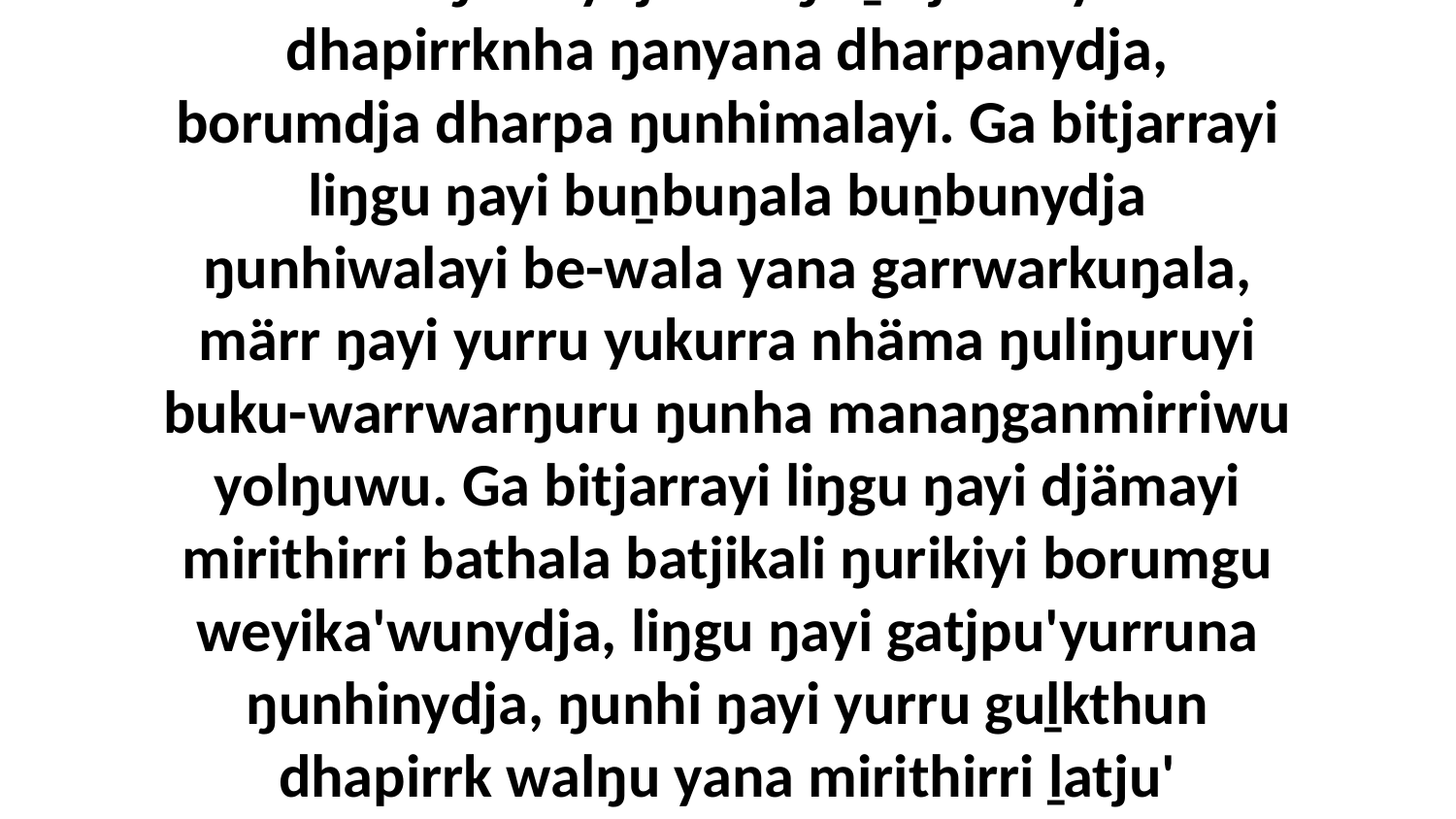

2 Ŋayi djäma munatha' yaw'yurruna marrtjina, ga rewal'yurruna ŋunhi guṉḏanhanydja malaŋunha, yarrkmaraŋala dhapirrkkuŋala walŋu yana, bala ŋayi dholkuŋalanydja walŋu ḻatju'na yana dhapirrknha ŋanyana dharpanydja, borumdja dharpa ŋunhimalayi. Ga bitjarrayi liŋgu ŋayi buṉbuŋala buṉbunydja ŋunhiwalayi be-wala yana garrwarkuŋala, märr ŋayi yurru yukurra nhäma ŋuliŋuruyi buku-warrwarŋuru ŋunha manaŋganmirriwu yolŋuwu. Ga bitjarrayi liŋgu ŋayi djämayi mirithirri bathala batjikali ŋurikiyi borumgu weyika'wunydja, liŋgu ŋayi gatjpu'yurruna ŋunhinydja, ŋunhi ŋayi yurru guḻkthun dhapirrk walŋu yana mirithirri ḻatju' borumdja ŋuliŋuruyi. Yurru yaka warray ŋunhi maḻŋ'thurruna bitjarrayinydja, bäyŋu warray; ŋayinydja ŋunhiyi borumdja ḻingarryinyaranydja ŋuthara nhäŋiniŋ'thina warray, räwakthina warray.